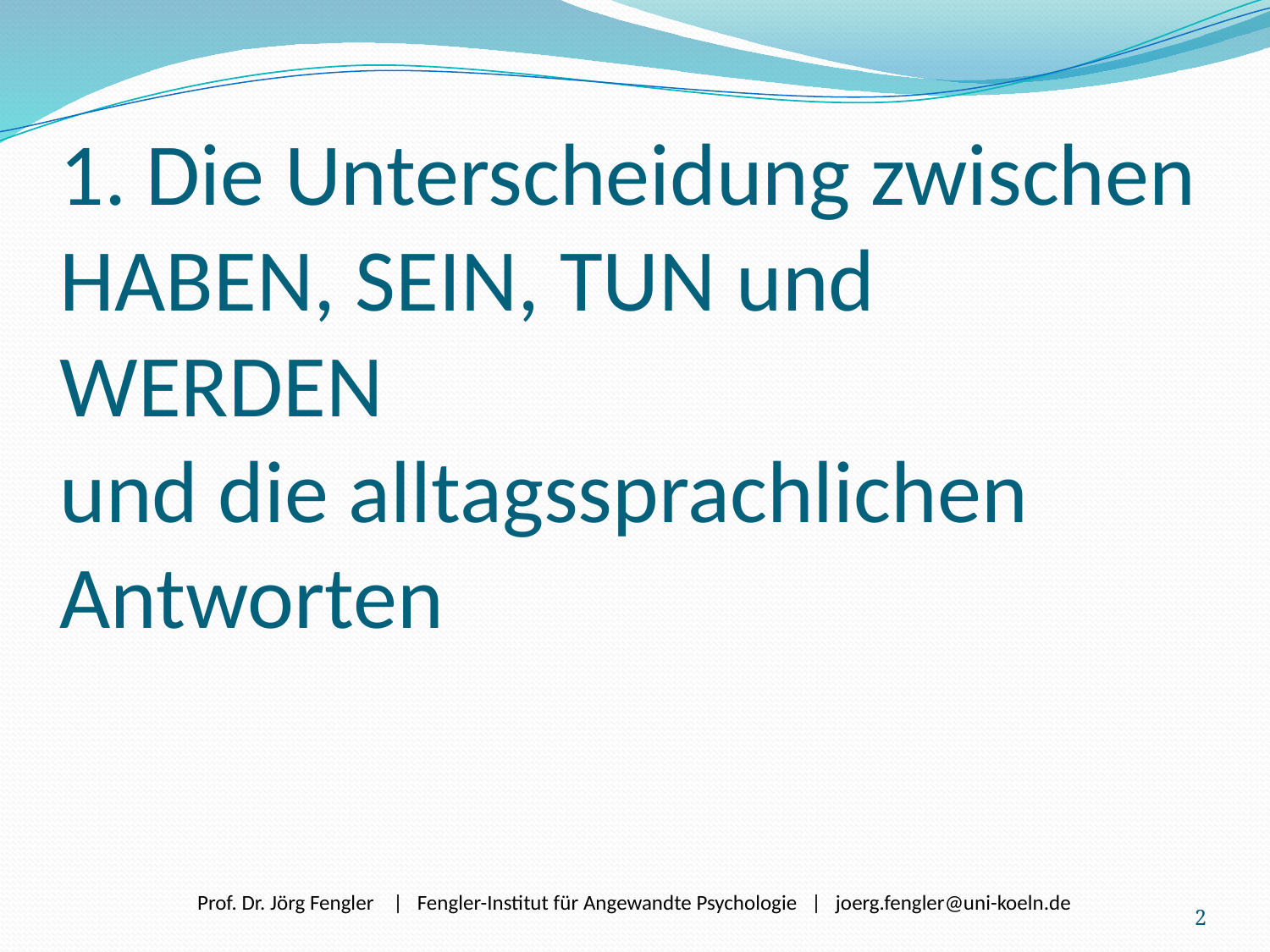

# 1. Die Unterscheidung zwischen HABEN, SEIN, TUN und WERDEN und die alltagssprachlichen Antworten
2